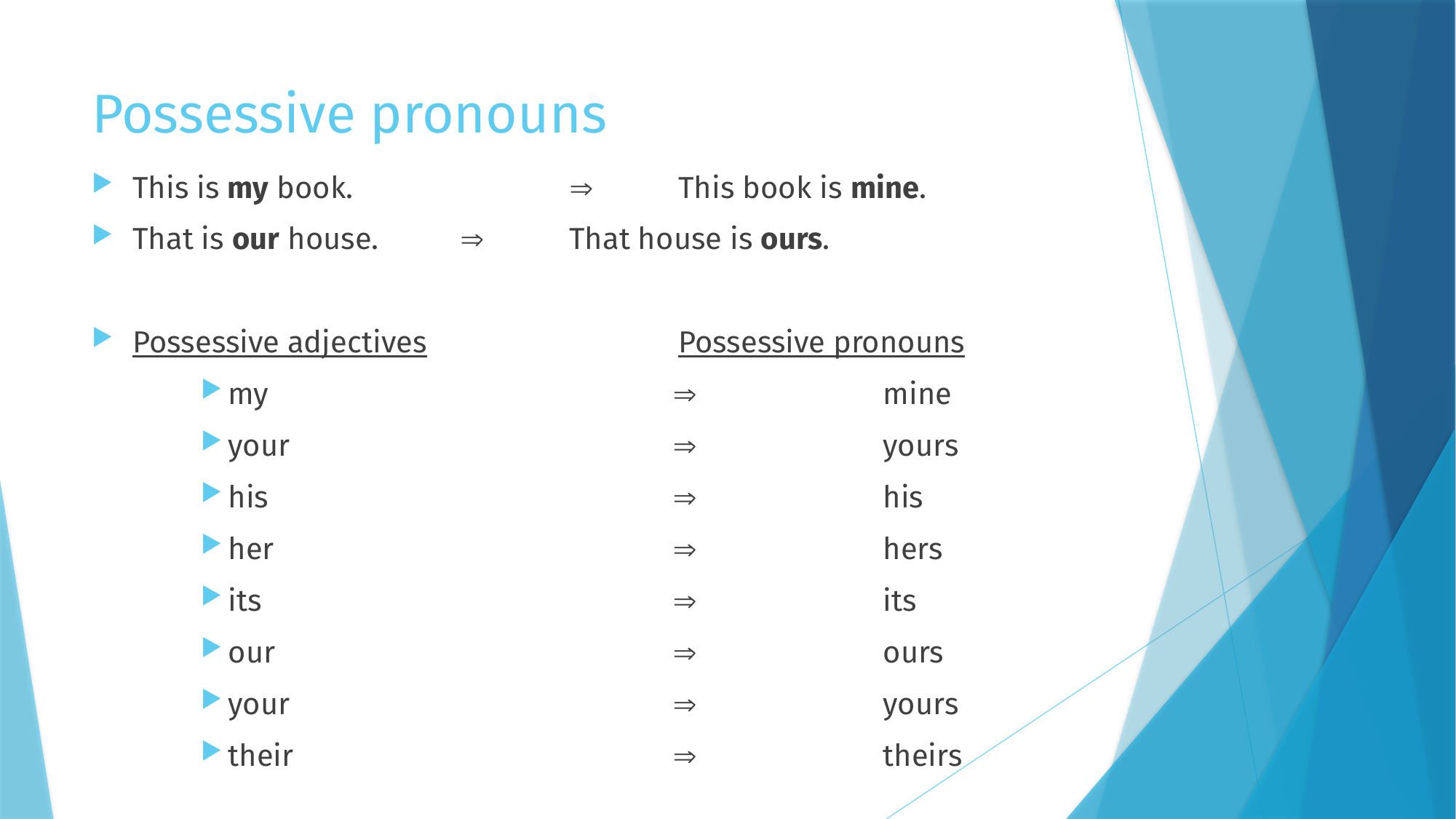

# Possessive pronouns
This is my book. 		⇒	This book is mine.
That is our house. 	⇒	That house is ours.

Possessive adjectives			Possessive pronouns
my				 ⇒ 		mine
your				 ⇒ 		yours
his				 ⇒ 		his
her				 ⇒ 		hers
its				 ⇒ 		its
our				 ⇒ 		ours
your				 ⇒ 		yours
their				 ⇒ 		theirs